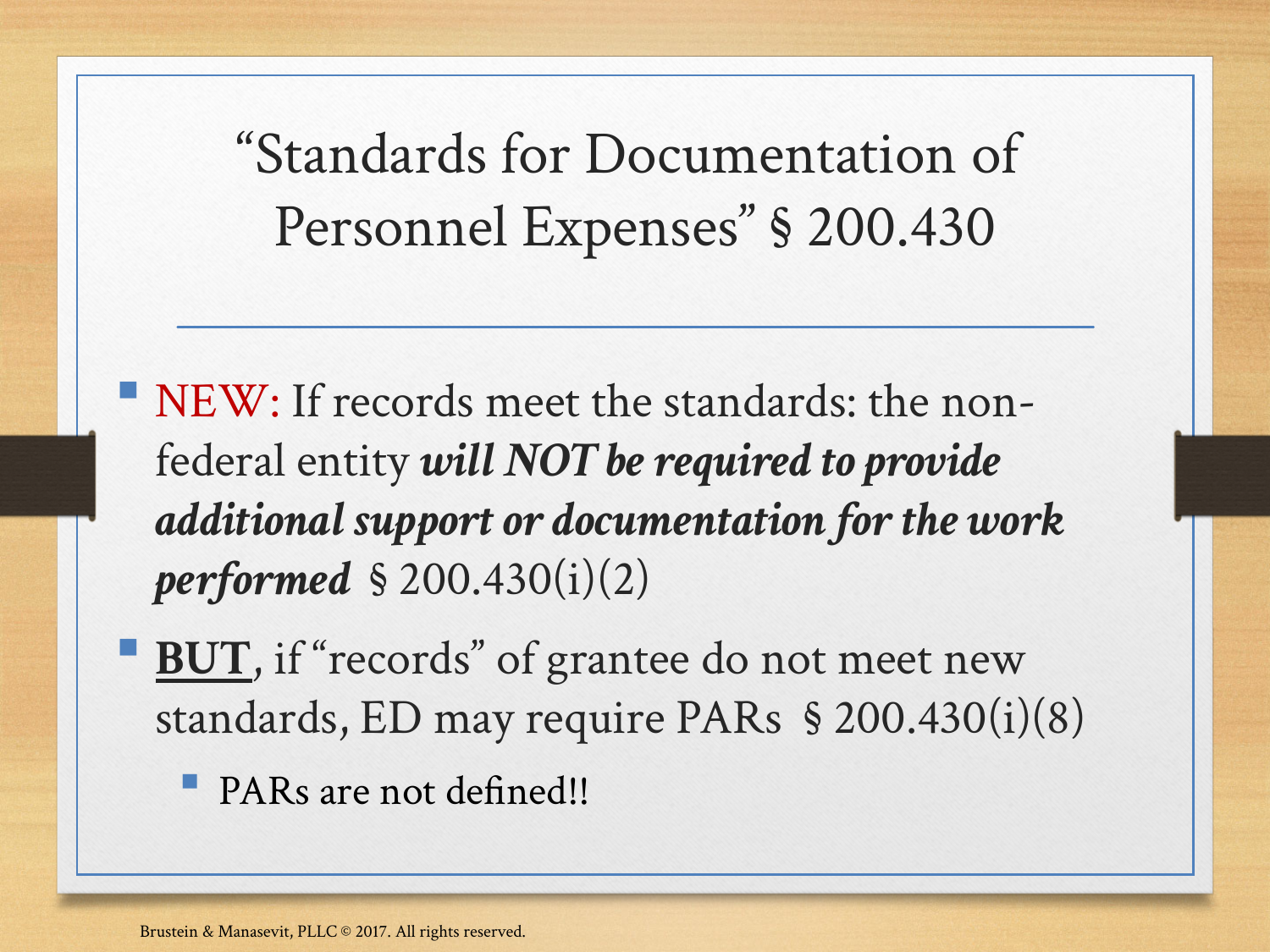

# “Standards for Documentation of Personnel Expenses” § 200.430
NEW: If records meet the standards: the non-federal entity will NOT be required to provide additional support or documentation for the work performed  § 200.430(i)(2)
BUT, if “records” of grantee do not meet new standards, ED may require PARs  § 200.430(i)(8)
PARs are not defined!!
Brustein & Manasevit, PLLC © 2017. All rights reserved.